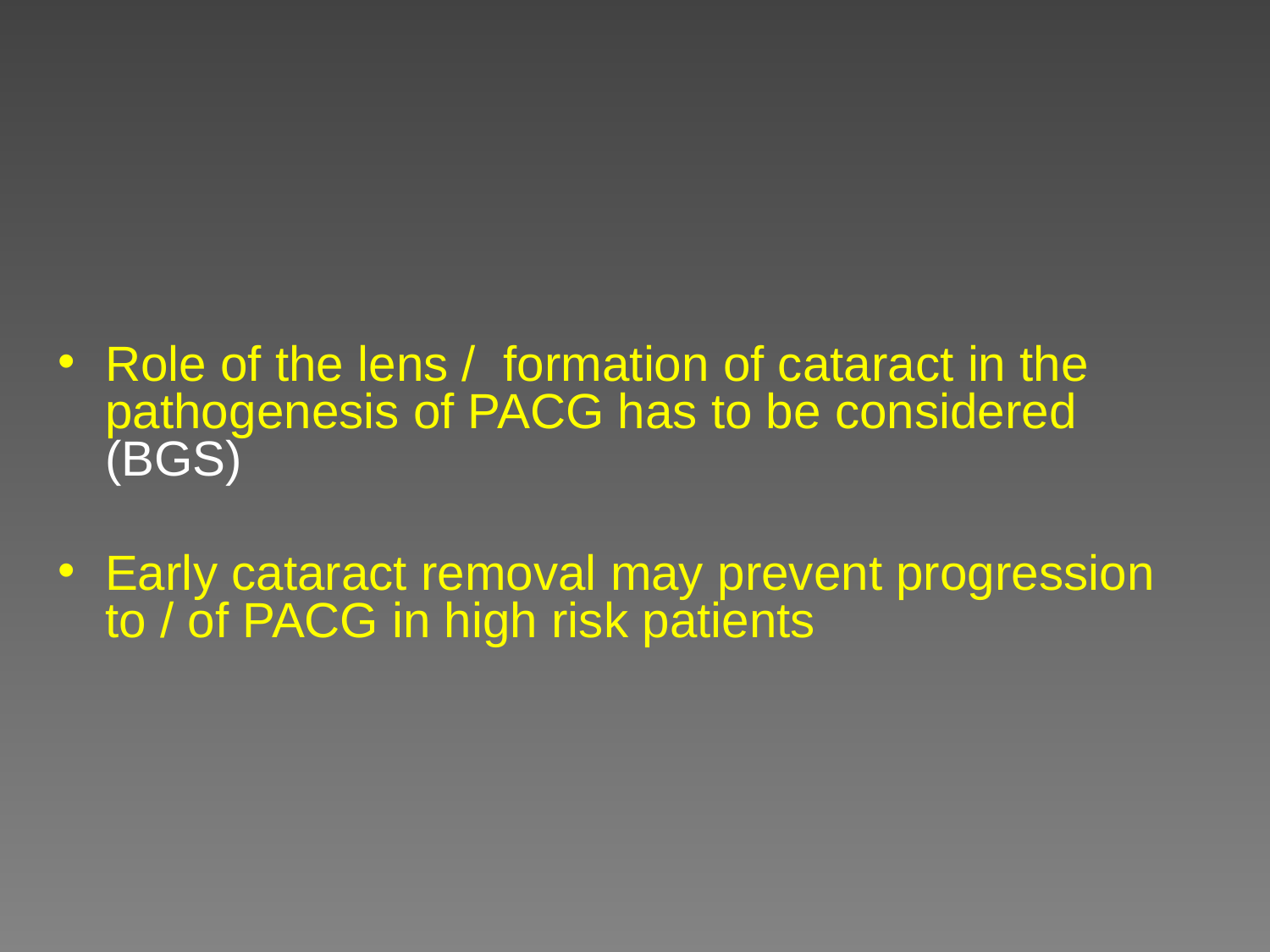

Role of the lens /  formation of cataract in the pathogenesis of PACG has to be considered (BGS)

Early cataract removal may prevent progression to / of PACG in high risk patients